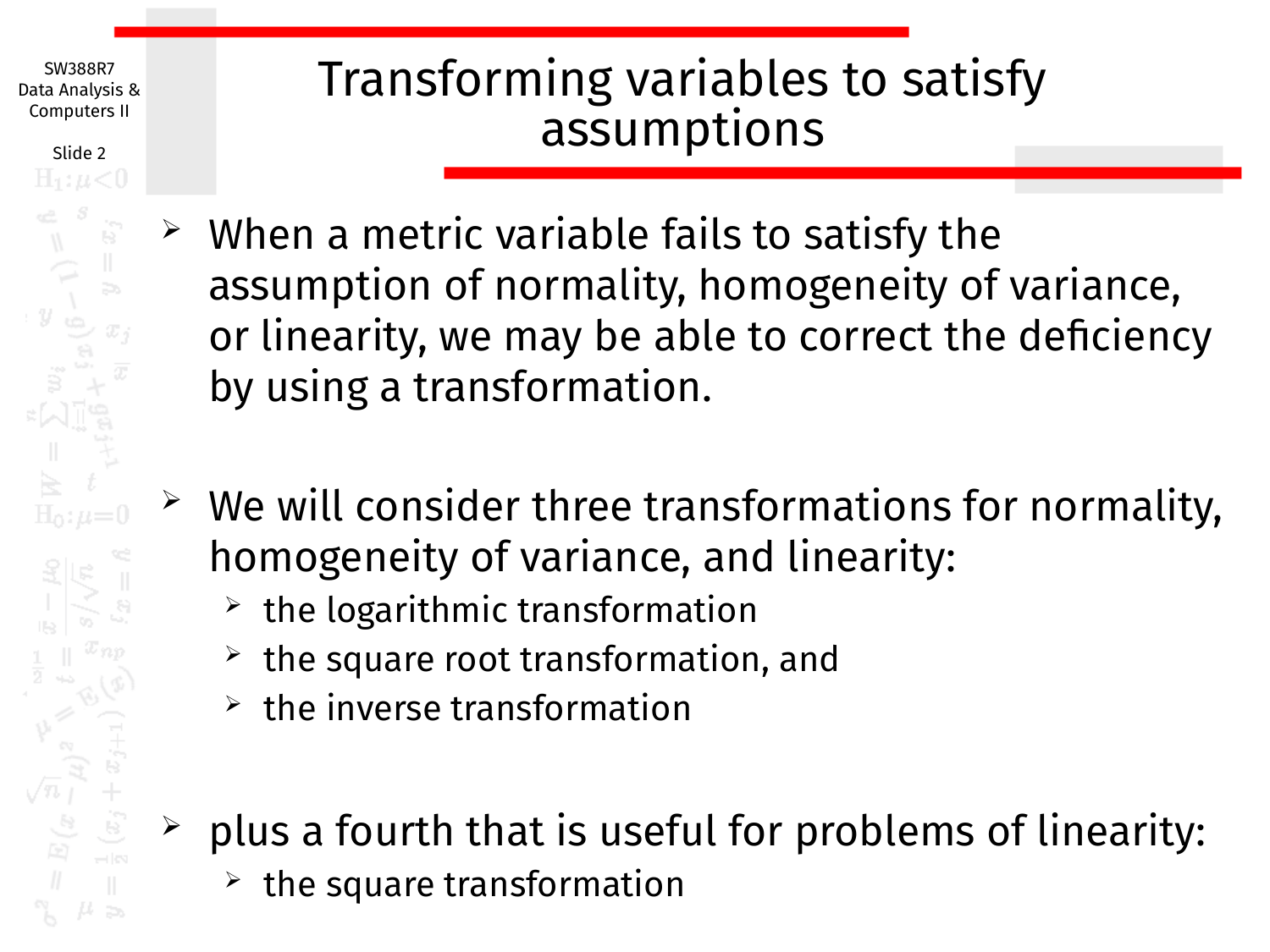

SW388R7
Data Analysis & Computers II

Slide 2
# Transforming variables to satisfy assumptions
When a metric variable fails to satisfy the assumption of normality, homogeneity of variance, or linearity, we may be able to correct the deficiency by using a transformation.

We will consider three transformations for normality, homogeneity of variance, and linearity:
the logarithmic transformation
the square root transformation, and
the inverse transformation

plus a fourth that is useful for problems of linearity:
the square transformation